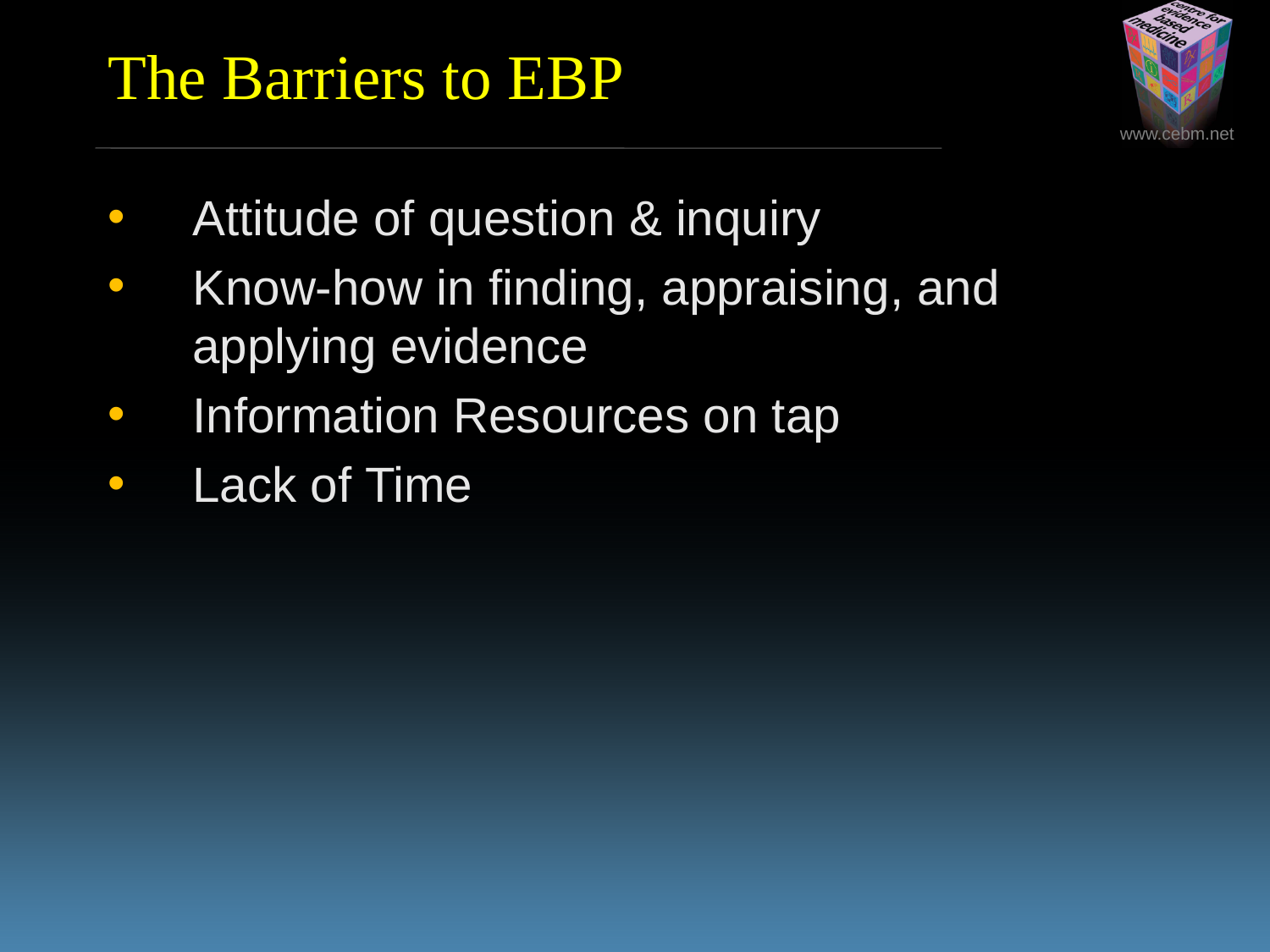

The Barriers to EBP
Attitude of question & inquiry
Know-how in finding, appraising, and applying evidence
Information Resources on tap
Lack of Time